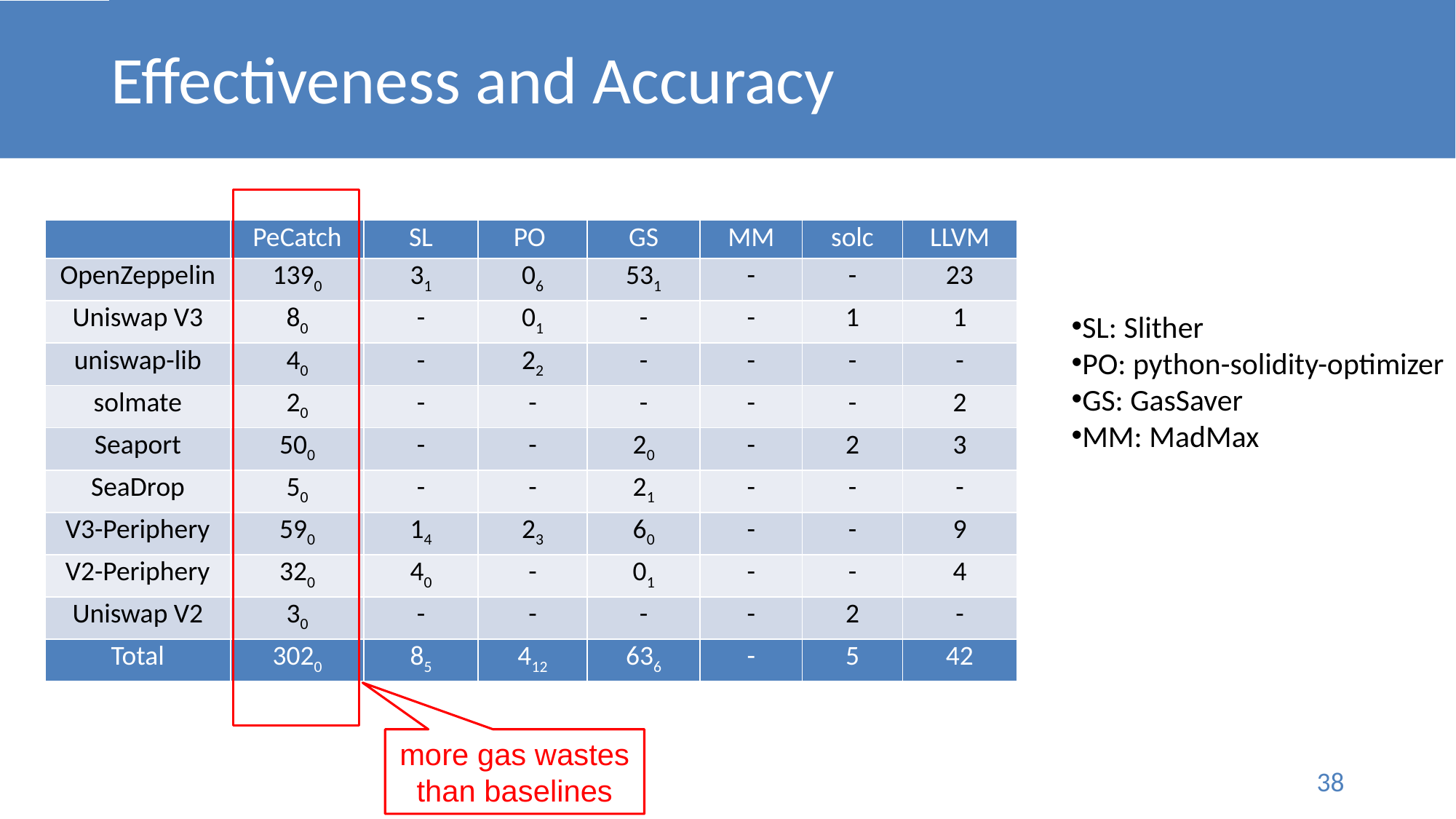

# Effectiveness and Accuracy

|  | PeCatch | SL | PO | GS | MM | solc | LLVM |
| --- | --- | --- | --- | --- | --- | --- | --- |
| OpenZeppelin | 1390 | 31 | 06 | 531 | - | - | 23 |
| Uniswap V3 | 80 | - | 01 | - | - | 1 | 1 |
| uniswap-lib | 40 | - | 22 | - | - | - | - |
| solmate | 20 | - | - | - | - | - | 2 |
| Seaport | 500 | - | - | 20 | - | 2 | 3 |
| SeaDrop | 50 | - | - | 21 | - | - | - |
| V3-Periphery | 590 | 14 | 23 | 60 | - | - | 9 |
| V2-Periphery | 320 | 40 | - | 01 | - | - | 4 |
| Uniswap V2 | 30 | - | - | - | - | 2 | - |
| Total | 3020 | 85 | 412 | 636 | - | 5 | 42 |
SL: Slither
PO: python-solidity-optimizer
GS: GasSaver
MM: MadMax
more gas wastes than baselines

38